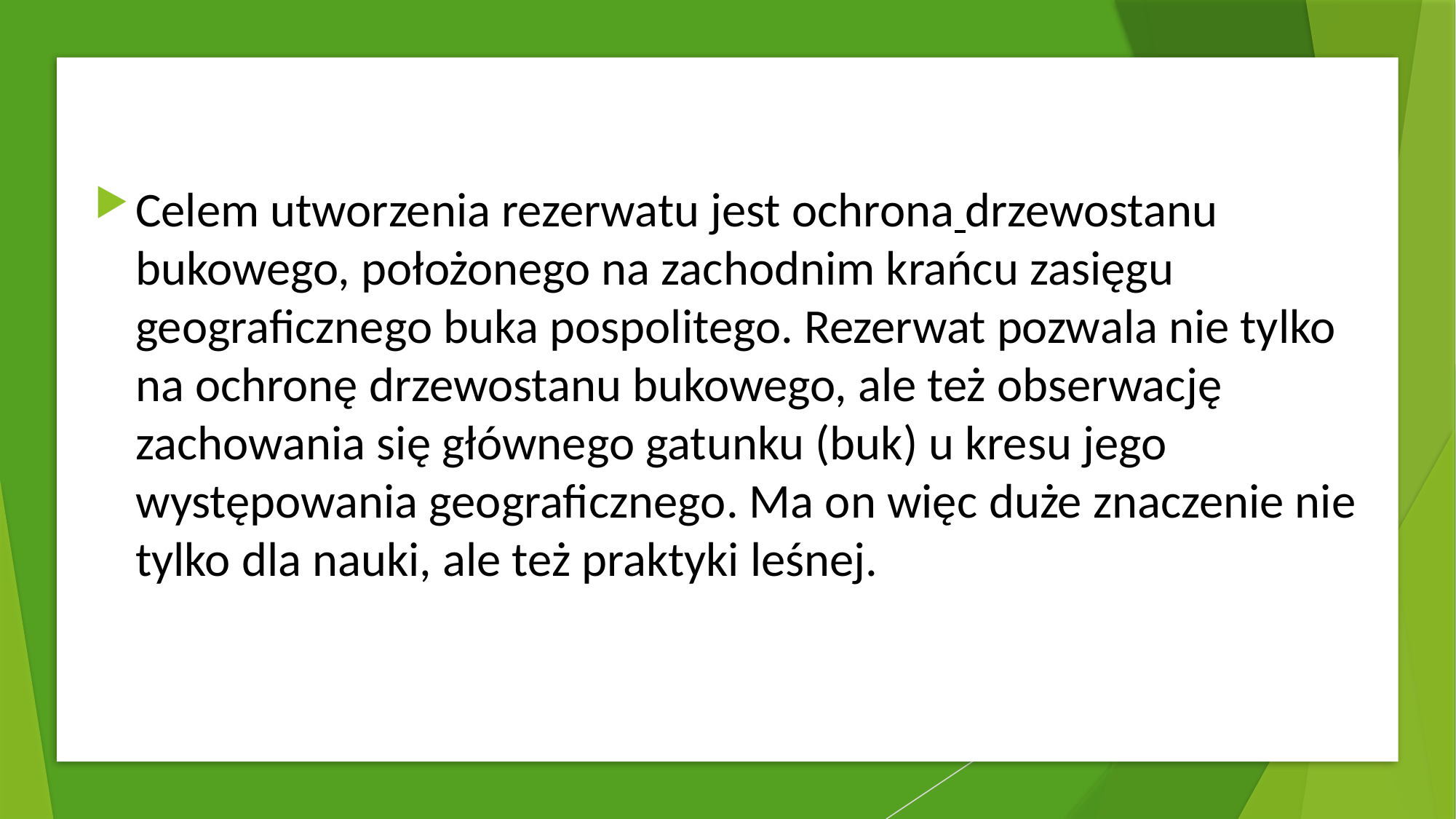

Celem utworzenia rezerwatu jest ochrona drzewostanu bukowego, położonego na zachodnim krańcu zasięgu geograficznego buka pospolitego. Rezerwat pozwala nie tylko na ochronę drzewostanu bukowego, ale też obserwację zachowania się głównego gatunku (buk) u kresu jego występowania geograficznego. Ma on więc duże znaczenie nie tylko dla nauki, ale też praktyki leśnej.